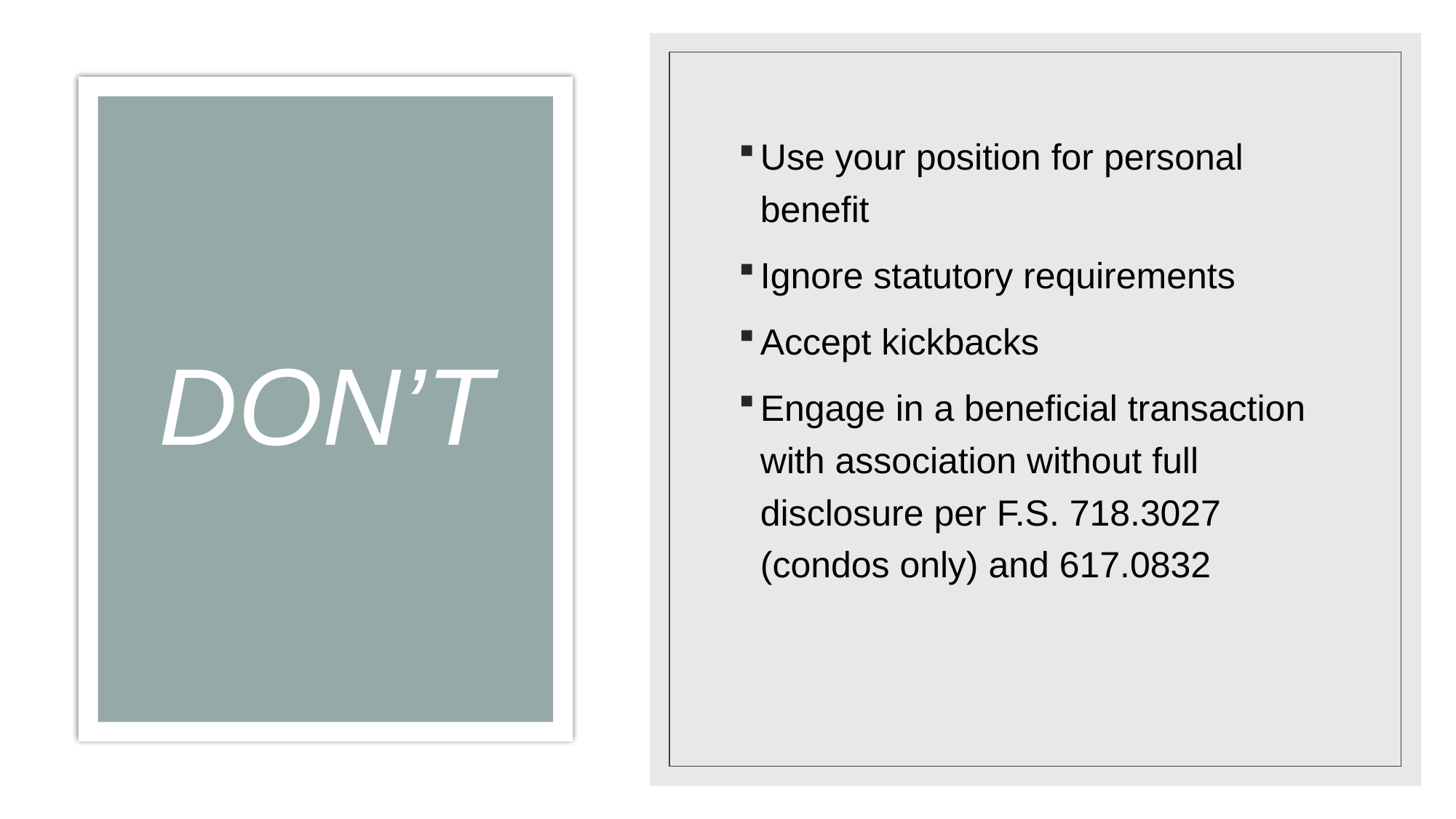

Use your position for personal benefit
Ignore statutory requirements
Accept kickbacks
Engage in a beneficial transaction with association without full disclosure per F.S. 718.3027 (condos only) and 617.0832

# DON’T